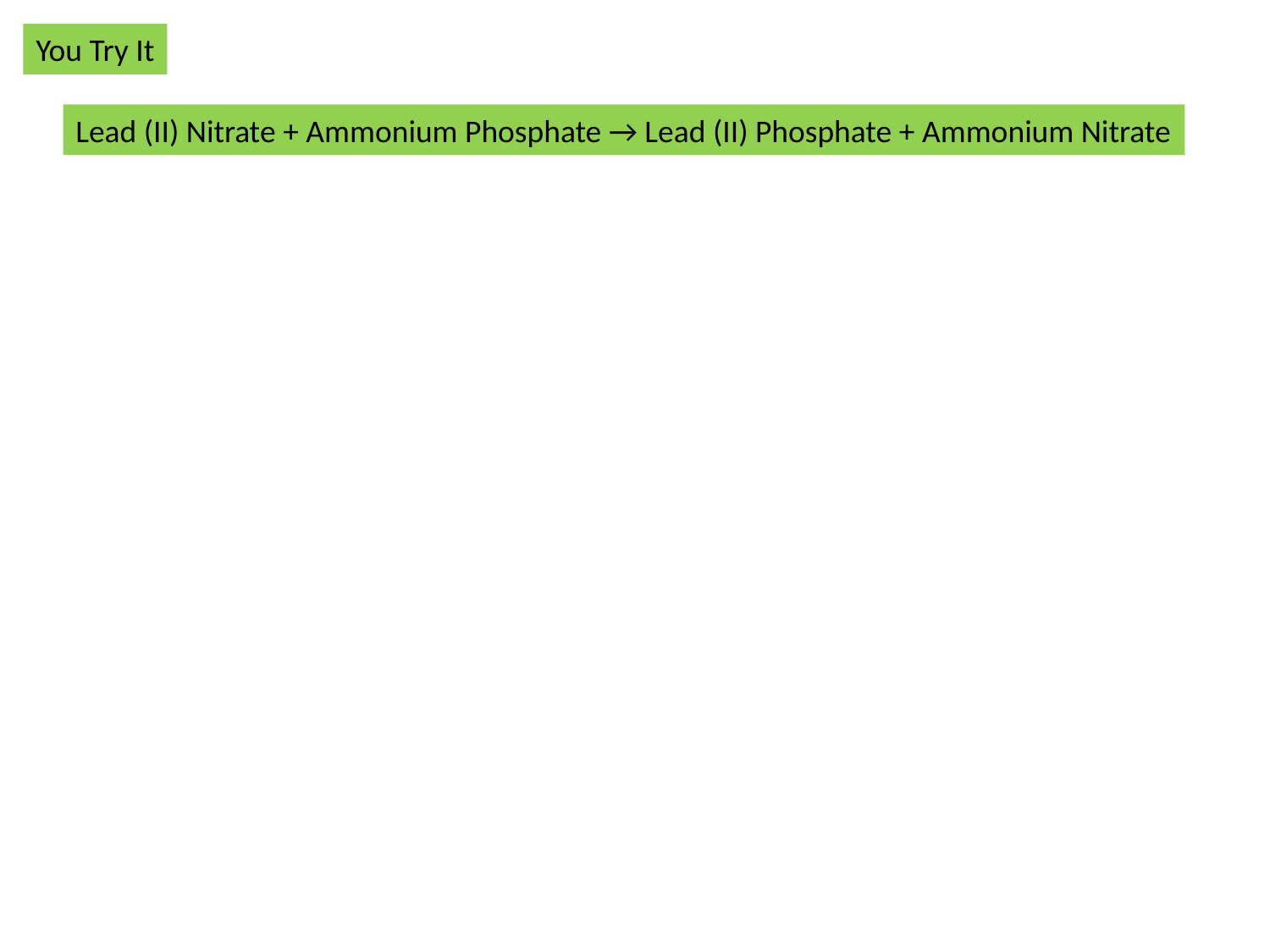

You Try It
Lead (II) Nitrate + Ammonium Phosphate → Lead (II) Phosphate + Ammonium Nitrate